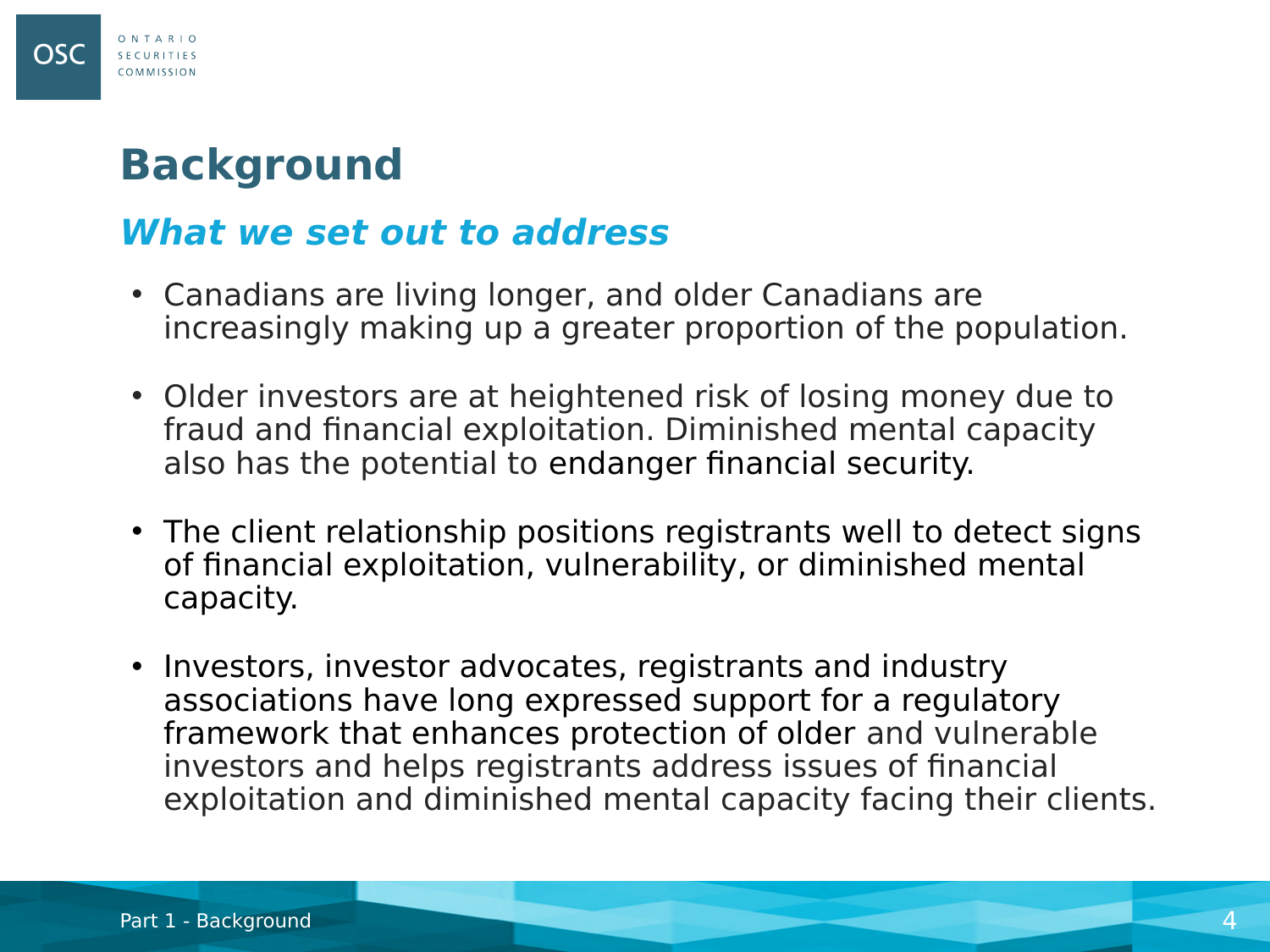

# Background What we set out to address
Canadians are living longer, and older Canadians are increasingly making up a greater proportion of the population.
Older investors are at heightened risk of losing money due to fraud and financial exploitation. Diminished mental capacity also has the potential to endanger financial security.
The client relationship positions registrants well to detect signs of financial exploitation, vulnerability, or diminished mental capacity.
Investors, investor advocates, registrants and industry associations have long expressed support for a regulatory framework that enhances protection of older and vulnerable investors and helps registrants address issues of financial exploitation and diminished mental capacity facing their clients.
4
Part 1 - Background